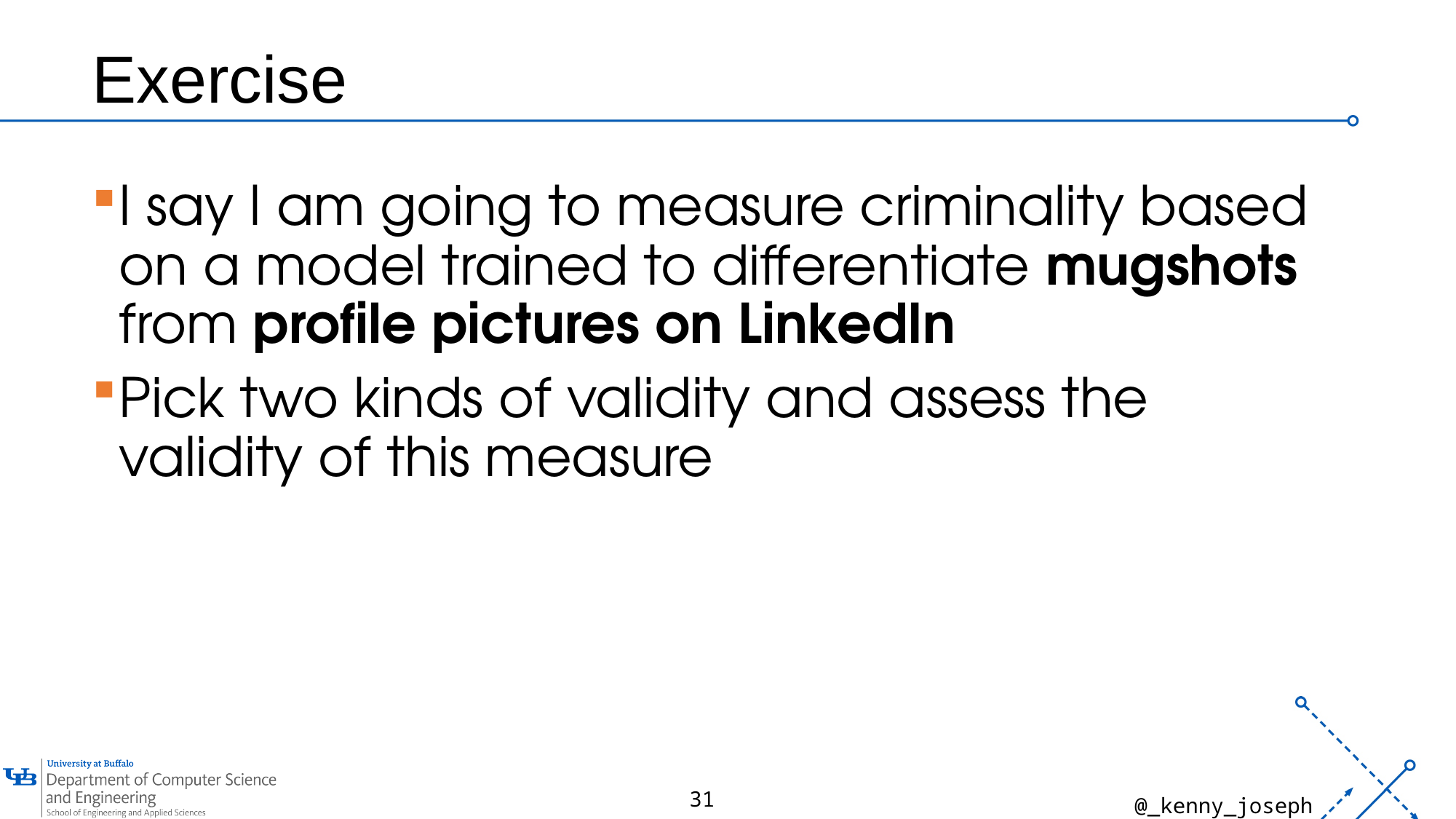

# Exercise
I say I am going to measure criminality based on a model trained to differentiate mugshots from profile pictures on LinkedIn
Pick two kinds of validity and assess the validity of this measure
31